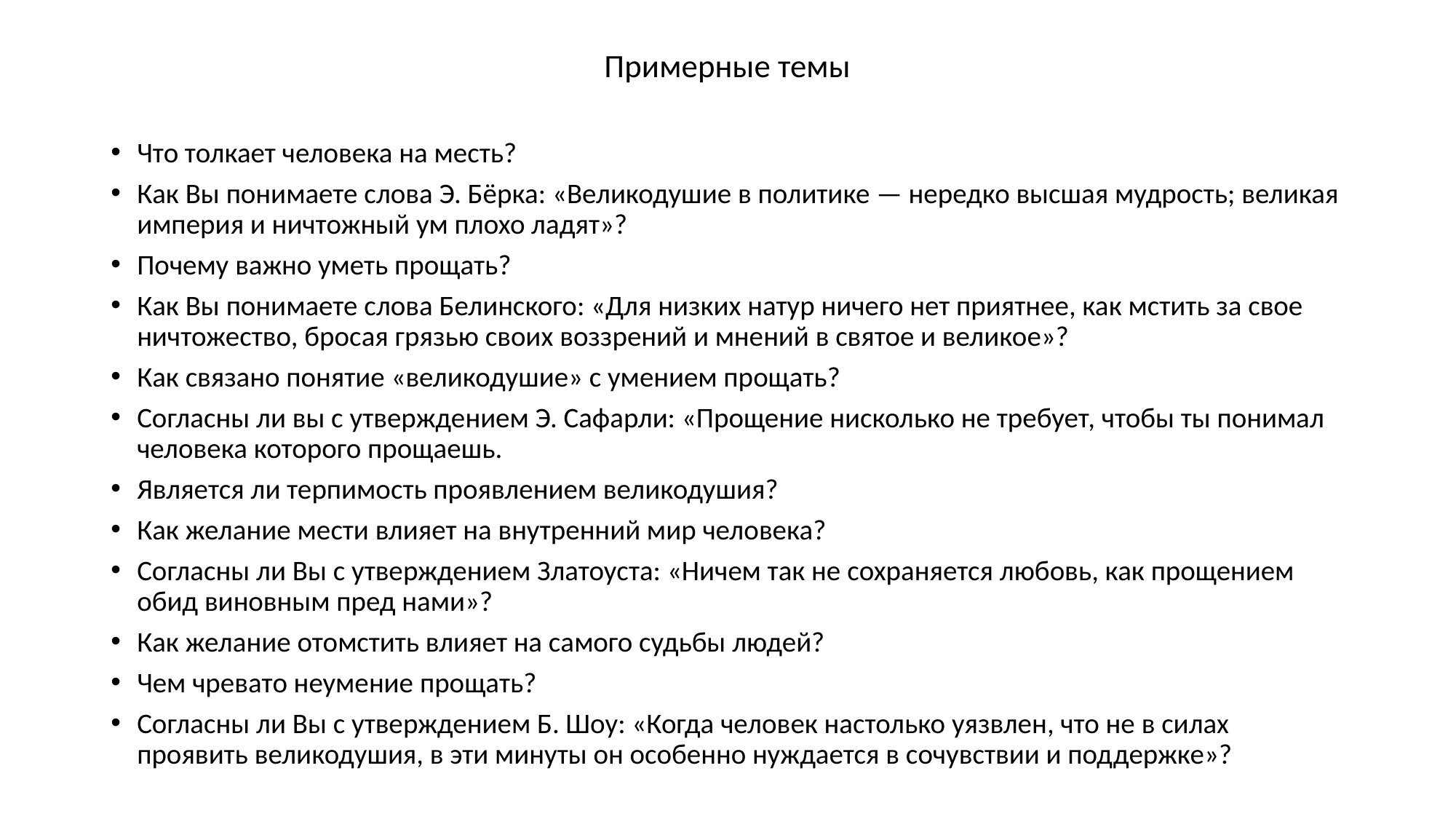

# Примерные темы
Что толкает человека на месть?
Как Вы понимаете слова Э. Бёрка: «Великодушие в политике — нередко высшая мудрость; великая империя и ничтожный ум плохо ладят»?
Почему важно уметь прощать?
Как Вы понимаете слова Белинского: «Для низких натур ничего нет приятнее, как мстить за свое ничтожество, бросая грязью своих воззрений и мнений в святое и великое»?
Как связано понятие «великодушие» с умением прощать?
Согласны ли вы с утверждением Э. Сафарли: «Прощение нисколько не требует, чтобы ты понимал человека которого прощаешь.
Является ли терпимость проявлением великодушия?
Как желание мести влияет на внутренний мир человека?
Согласны ли Вы с утверждением Златоуста: «Ничем так не сохраняется любовь, как прощением обид виновным пред нами»?
Как желание отомстить влияет на самого судьбы людей?
Чем чревато неумение прощать?
Согласны ли Вы с утверждением Б. Шоу: «Когда человек настолько уязвлен, что не в силах проявить великодушия, в эти минуты он особенно нуждается в сочувствии и поддержке»?